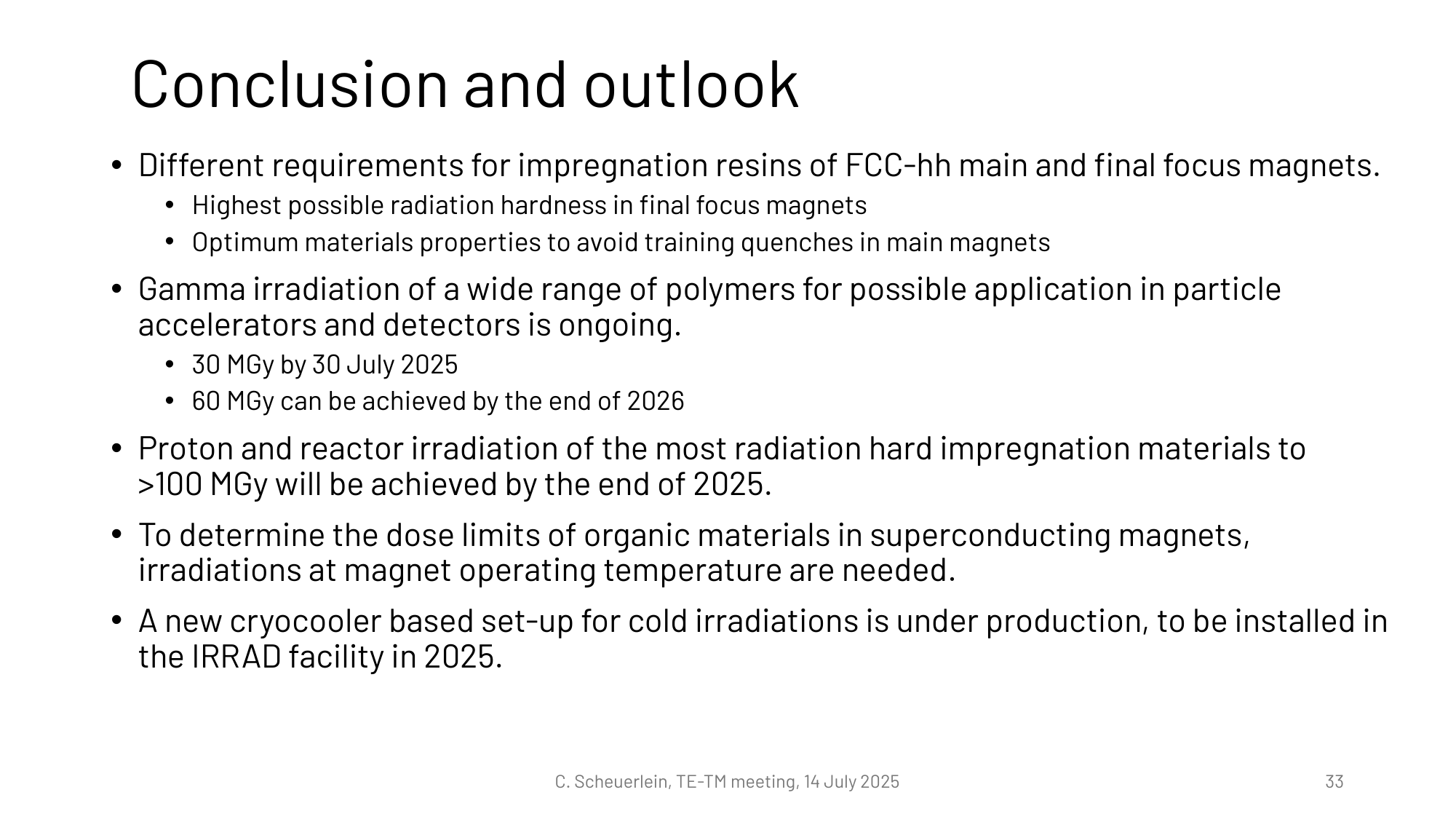

# Conclusion and outlook
Different requirements for impregnation resins of FCC-hh main and final focus magnets.
Highest possible radiation hardness in final focus magnets
Optimum materials properties to avoid training quenches in main magnets
Gamma irradiation of a wide range of polymers for possible application in particle accelerators and detectors is ongoing.
30 MGy by 30 July 2025
60 MGy can be achieved by the end of 2026
Proton and reactor irradiation of the most radiation hard impregnation materials to
>100 MGy will be achieved by the end of 2025.
To determine the dose limits of organic materials in superconducting magnets, irradiations at magnet operating temperature are needed.
A new cryocooler based set-up for cold irradiations is under production, to be installed in the IRRAD facility in 2025.
C. Scheuerlein, TE-TM meeting, 14 July 2025
33